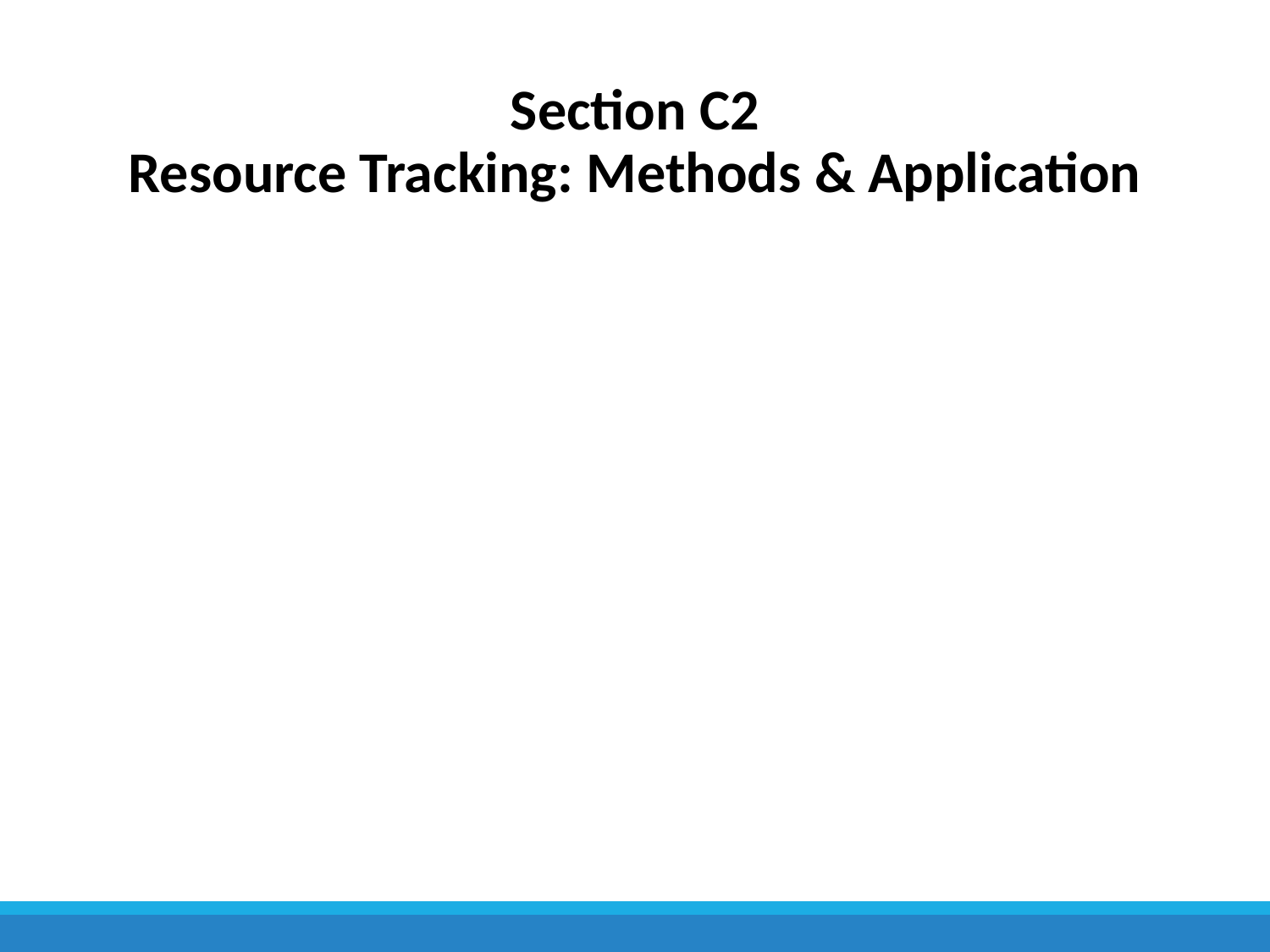

# Section C2 Resource Tracking: Methods & Application